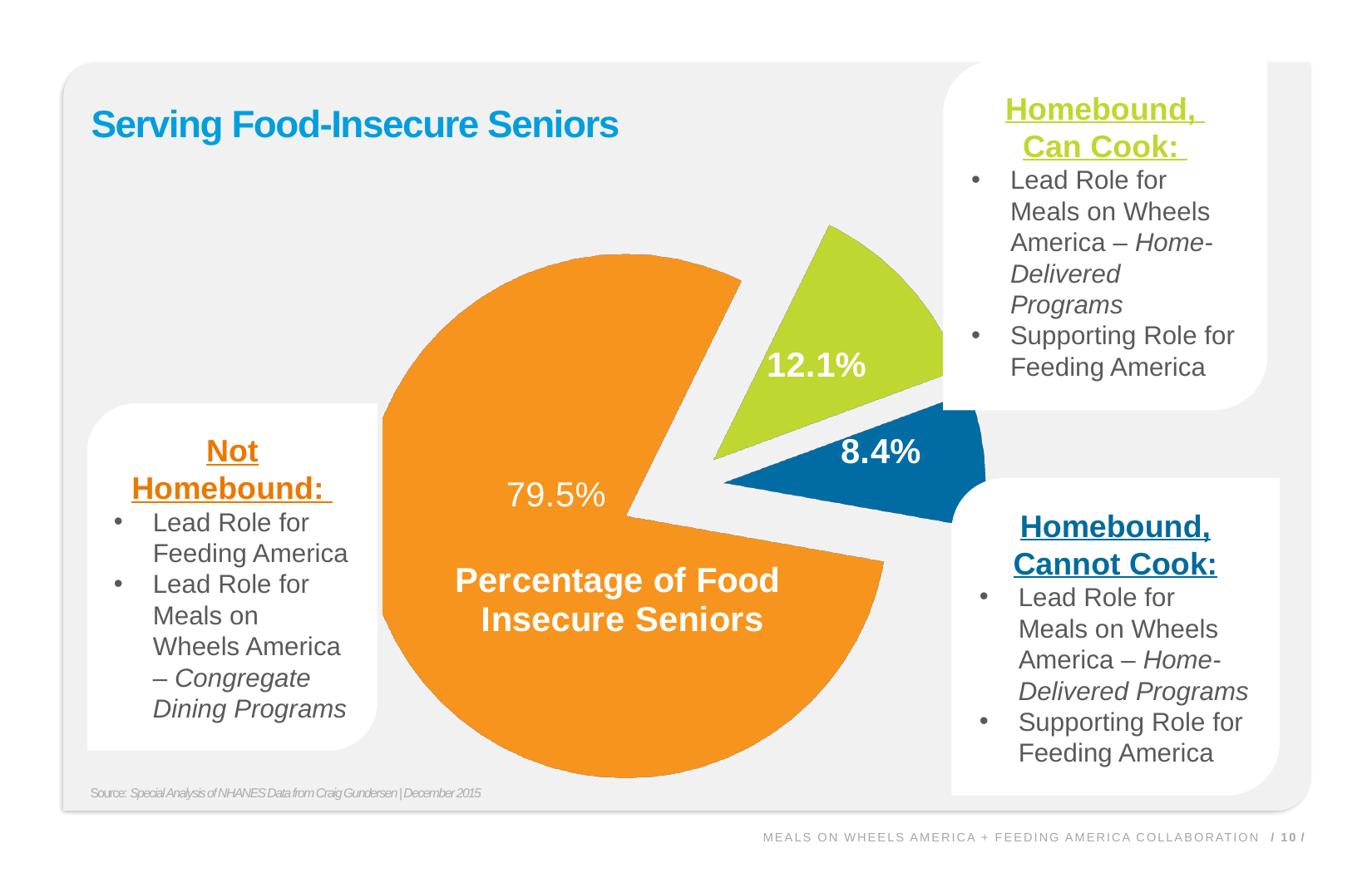

Homebound,
Can Cook:
Lead Role for Meals on Wheels America – Home-Delivered Programs
Supporting Role for Feeding America
# Serving Food-Insecure Seniors

[unsupported chart]

Not Homebound:
Lead Role for Feeding America
Lead Role for Meals on Wheels America – Congregate Dining Programs
Homebound, Cannot Cook:
Lead Role for Meals on Wheels America – Home-Delivered Programs
Supporting Role for Feeding America
Source: Special Analysis of NHANES Data from Craig Gundersen | December 2015